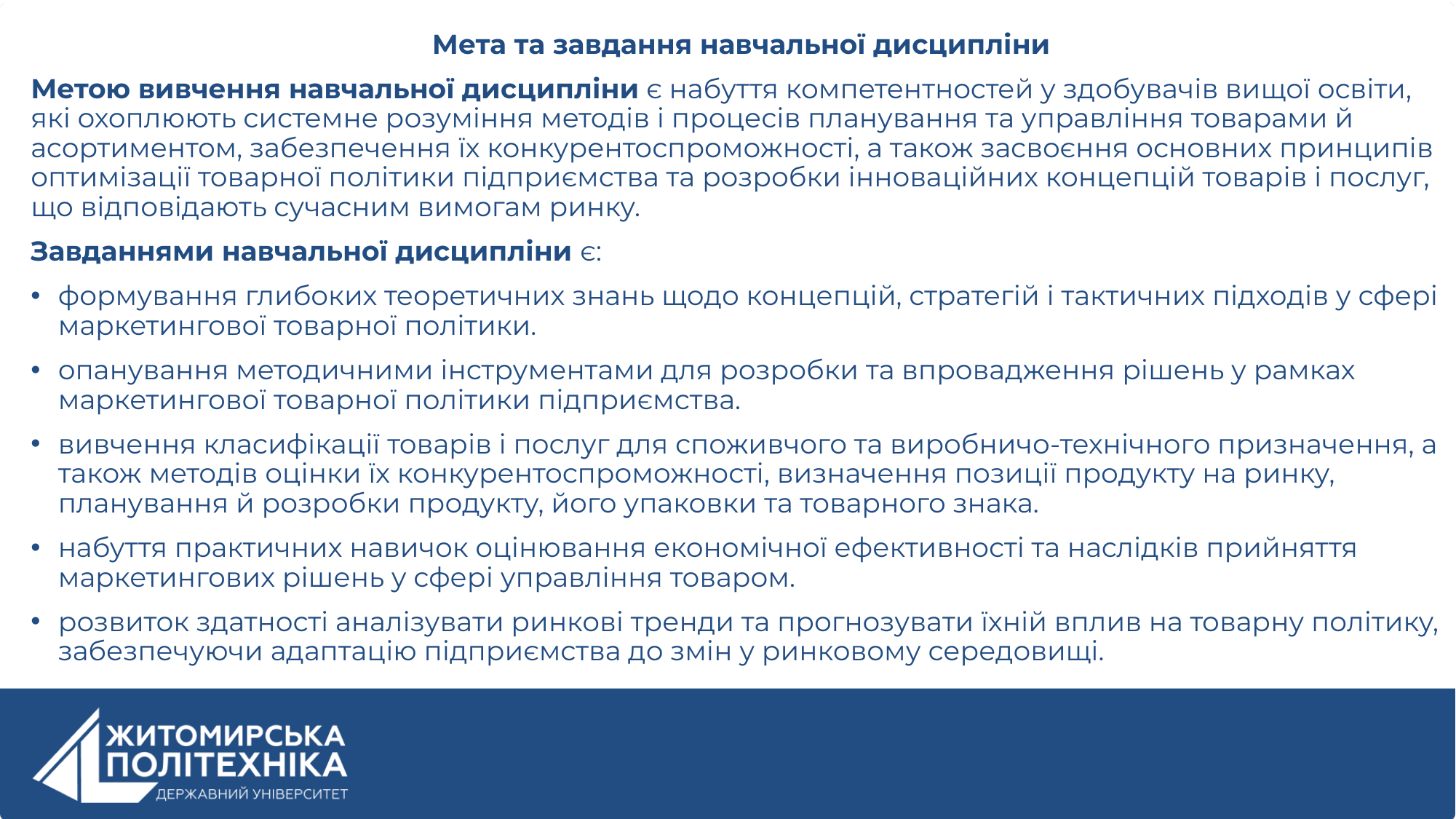

Мета та завдання навчальної дисципліни
Метою вивчення навчальної дисципліни є набуття компетентностей у здобувачів вищої освіти, які охоплюють системне розуміння методів і процесів планування та управління товарами й асортиментом, забезпечення їх конкурентоспроможності, а також засвоєння основних принципів оптимізації товарної політики підприємства та розробки інноваційних концепцій товарів і послуг, що відповідають сучасним вимогам ринку.
Завданнями навчальної дисципліни є:
формування глибоких теоретичних знань щодо концепцій, стратегій і тактичних підходів у сфері маркетингової товарної політики.
опанування методичними інструментами для розробки та впровадження рішень у рамках маркетингової товарної політики підприємства.
вивчення класифікації товарів і послуг для споживчого та виробничо-технічного призначення, а також методів оцінки їх конкурентоспроможності, визначення позиції продукту на ринку, планування й розробки продукту, його упаковки та товарного знака.
набуття практичних навичок оцінювання економічної ефективності та наслідків прийняття маркетингових рішень у сфері управління товаром.
розвиток здатності аналізувати ринкові тренди та прогнозувати їхній вплив на товарну політику, забезпечуючи адаптацію підприємства до змін у ринковому середовищі.